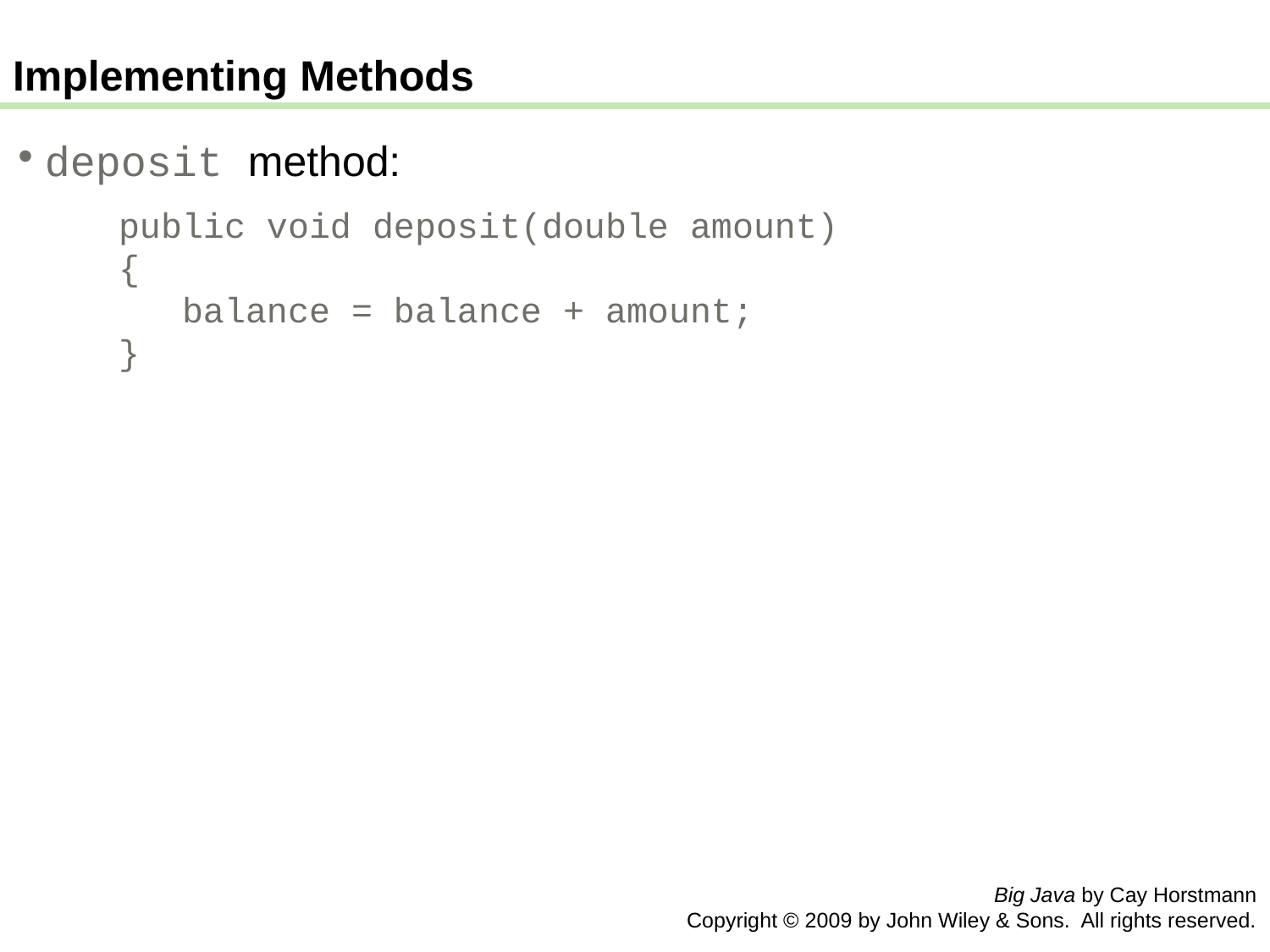

Implementing Methods
deposit method:
  public void deposit(double amount)
  {
     balance = balance + amount;
  }
Big Java by Cay Horstmann
Copyright © 2009 by John Wiley & Sons.  All rights reserved.